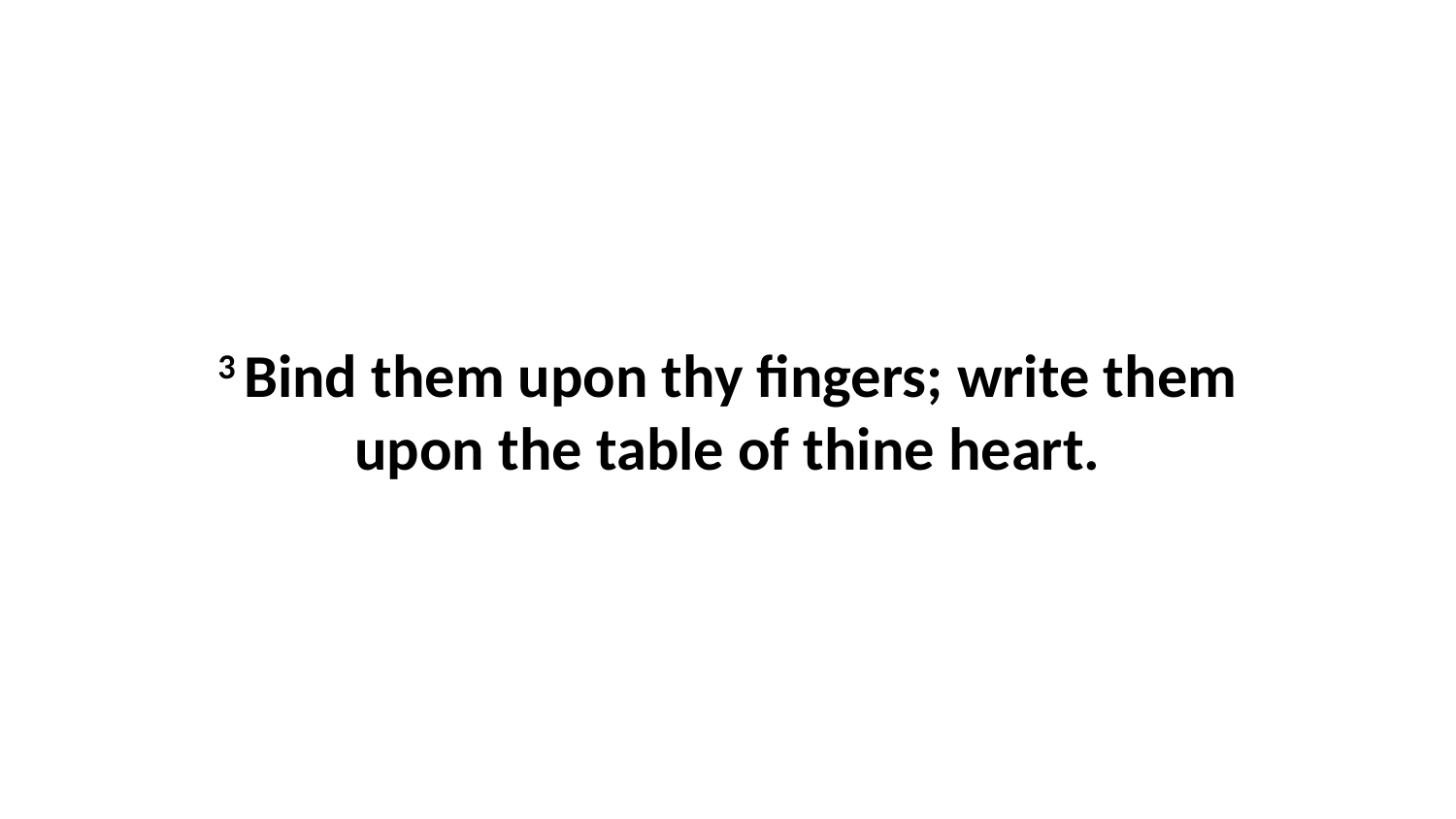

3 Bind them upon thy fingers; write them upon the table of thine heart.